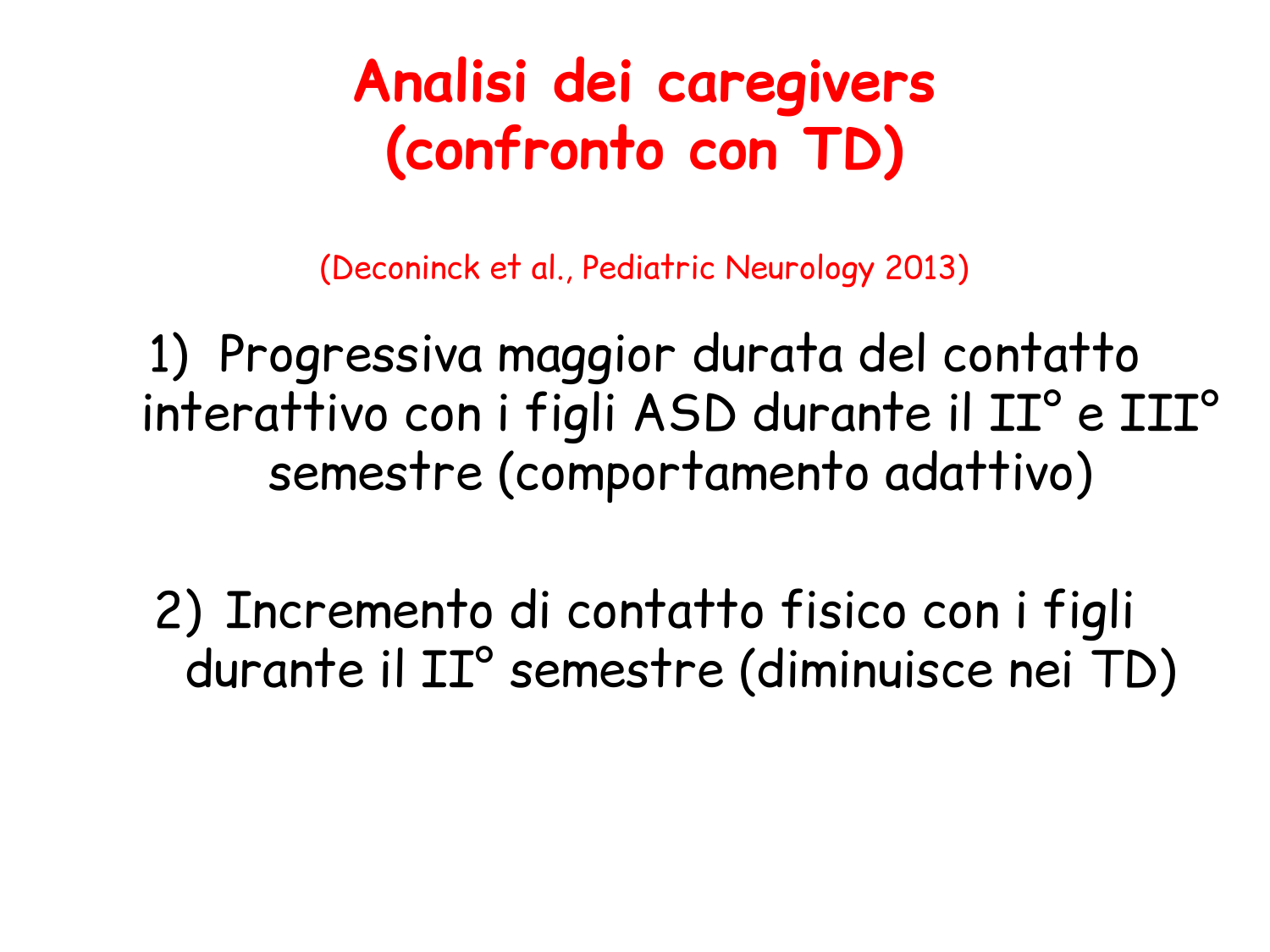

# Analisi dei caregivers (confronto con TD) (Deconinck et al., Pediatric Neurology 2013)

Progressiva maggior durata del contatto interattivo con i figli ASD durante il II° e III° semestre (comportamento adattivo)

Incremento di contatto fisico con i figli durante il II° semestre (diminuisce nei TD)